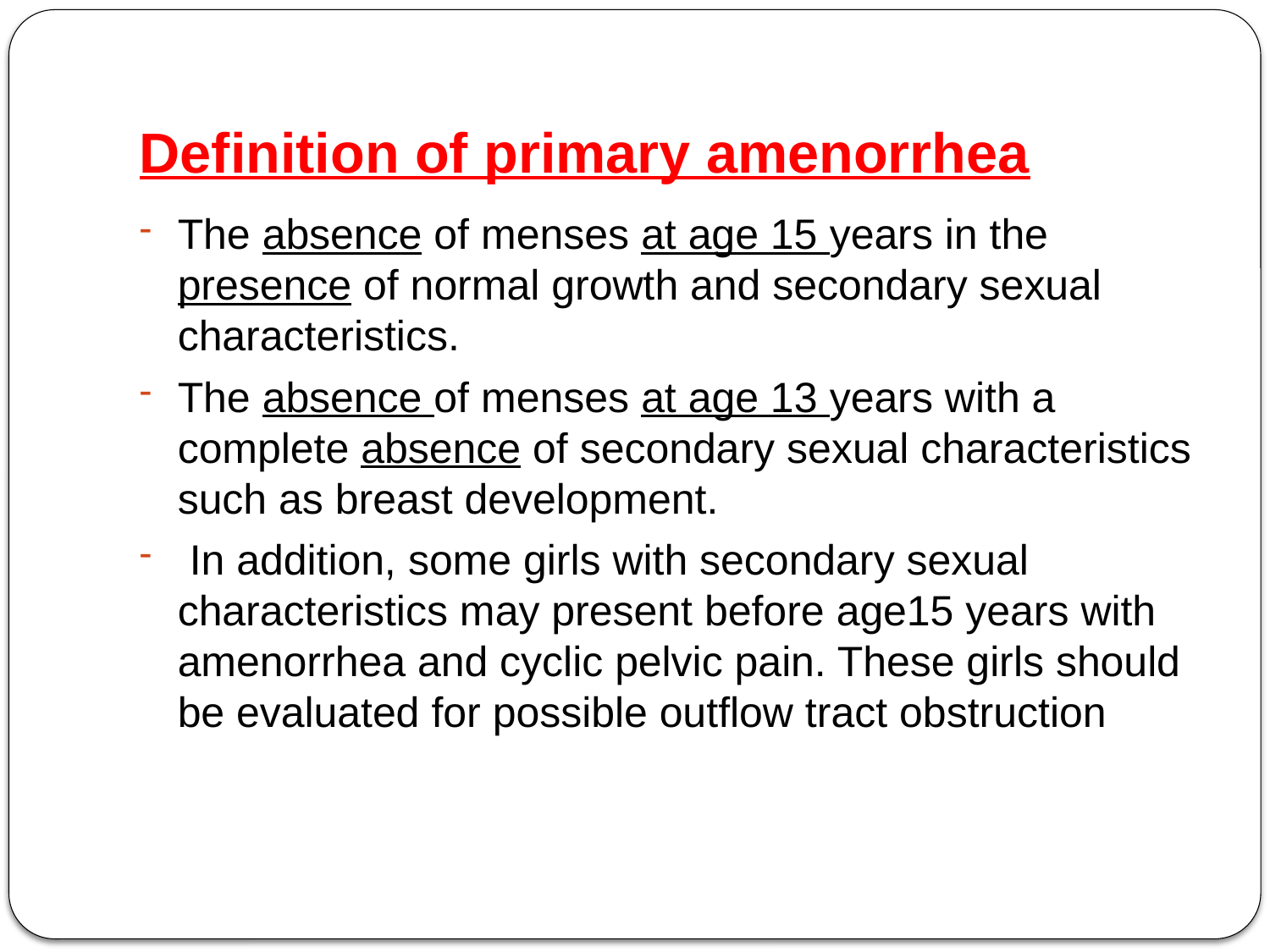

# Definition of primary amenorrhea
The absence of menses at age 15 years in the presence of normal growth and secondary sexual characteristics.
The absence of menses at age 13 years with a complete absence of secondary sexual characteristics such as breast development.
 In addition, some girls with secondary sexual characteristics may present before age15 years with amenorrhea and cyclic pelvic pain. These girls should be evaluated for possible outflow tract obstruction